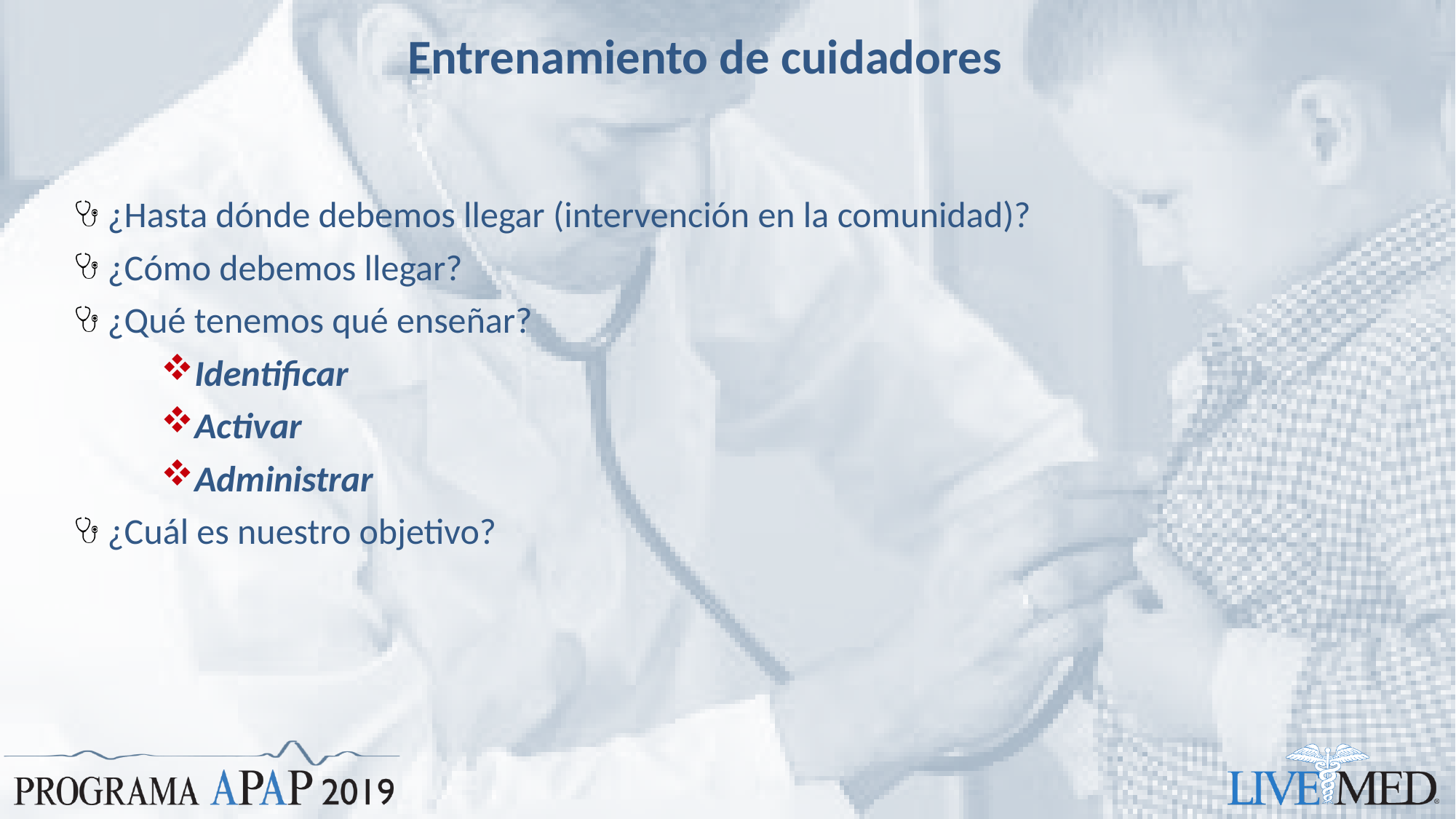

# Entrenamiento de cuidadores
¿Hasta dónde debemos llegar (intervención en la comunidad)?
¿Cómo debemos llegar?
¿Qué tenemos qué enseñar?
Identificar
Activar
Administrar
¿Cuál es nuestro objetivo?